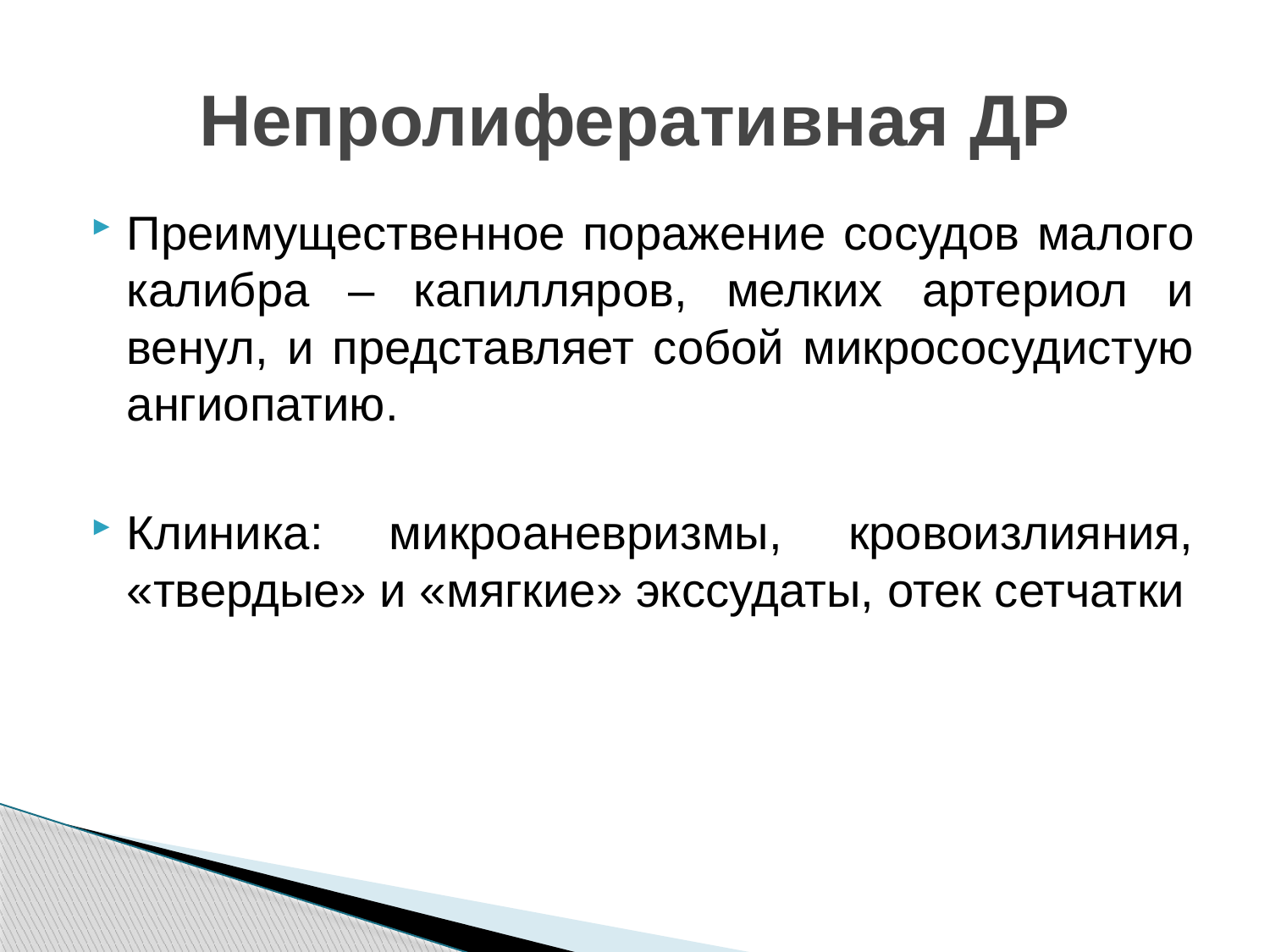

# Непролиферативная ДР
Преимущественное поражение сосудов малого калибра – капилляров, мелких артериол и венул, и представляет собой микрососудистую ангиопатию.

Клиника: микроаневризмы, кровоизлияния, «твердые» и «мягкие» экссудаты, отек сетчатки